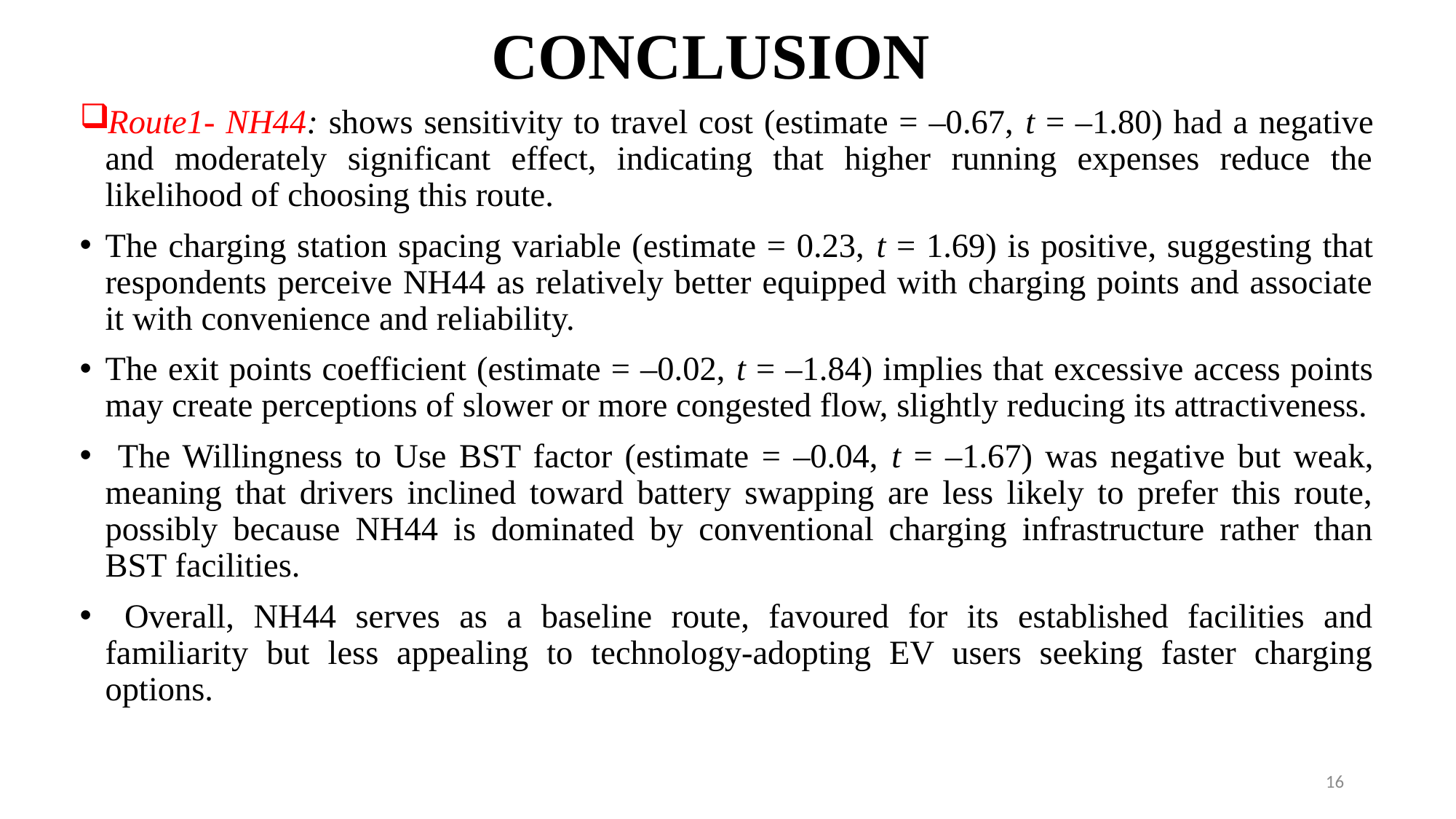

# CONCLUSION
Route1- NH44: shows sensitivity to travel cost (estimate = –0.67, t = –1.80) had a negative and moderately significant effect, indicating that higher running expenses reduce the likelihood of choosing this route.
The charging station spacing variable (estimate = 0.23, t = 1.69) is positive, suggesting that respondents perceive NH44 as relatively better equipped with charging points and associate it with convenience and reliability.
The exit points coefficient (estimate = –0.02, t = –1.84) implies that excessive access points may create perceptions of slower or more congested flow, slightly reducing its attractiveness.
 The Willingness to Use BST factor (estimate = –0.04, t = –1.67) was negative but weak, meaning that drivers inclined toward battery swapping are less likely to prefer this route, possibly because NH44 is dominated by conventional charging infrastructure rather than BST facilities.
 Overall, NH44 serves as a baseline route, favoured for its established facilities and familiarity but less appealing to technology-adopting EV users seeking faster charging options.

16